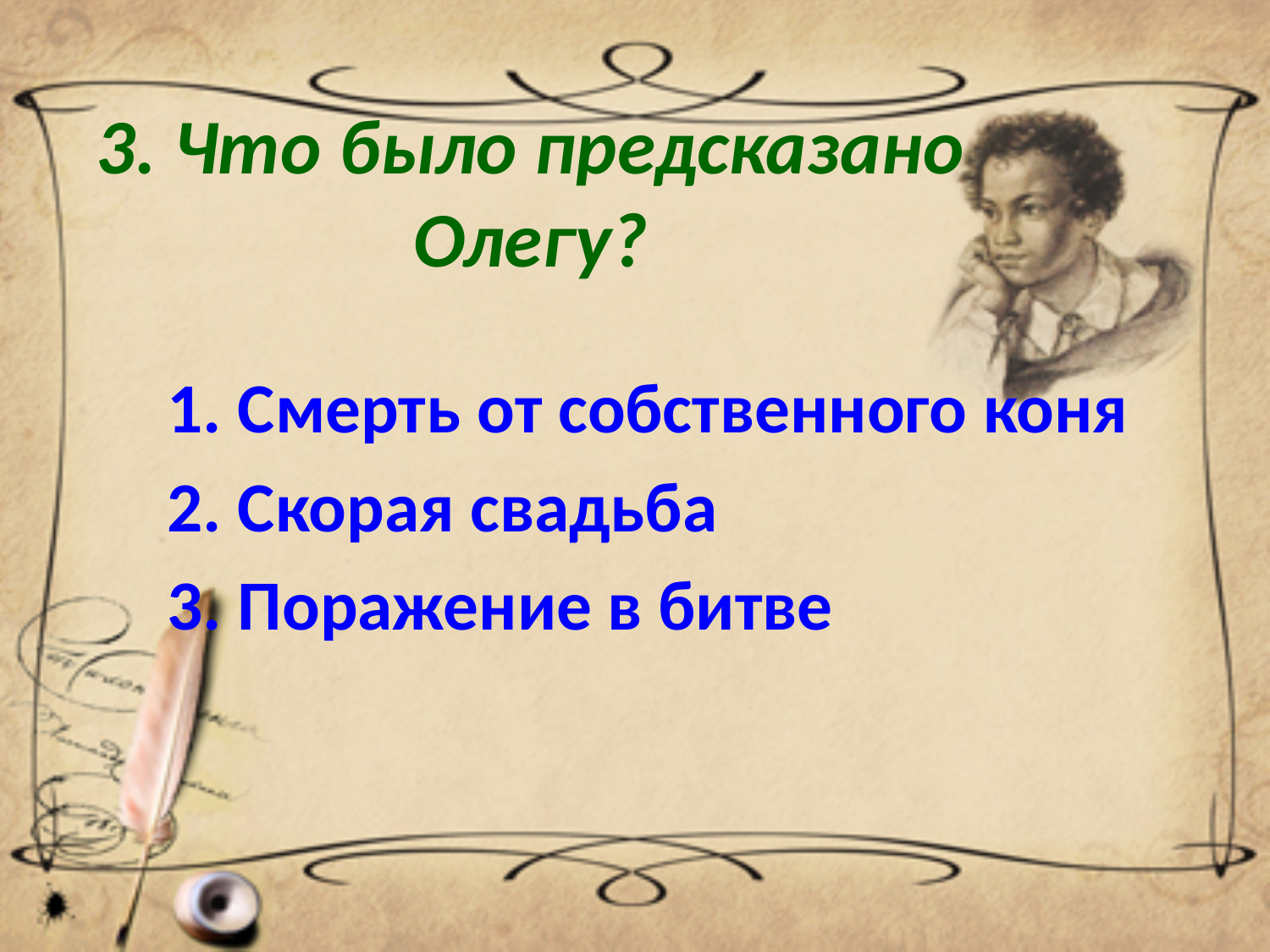

# 3. Что было предсказано Олегу?
1. Смерть от собственного коня
2. Скорая свадьба
3. Поражение в битве